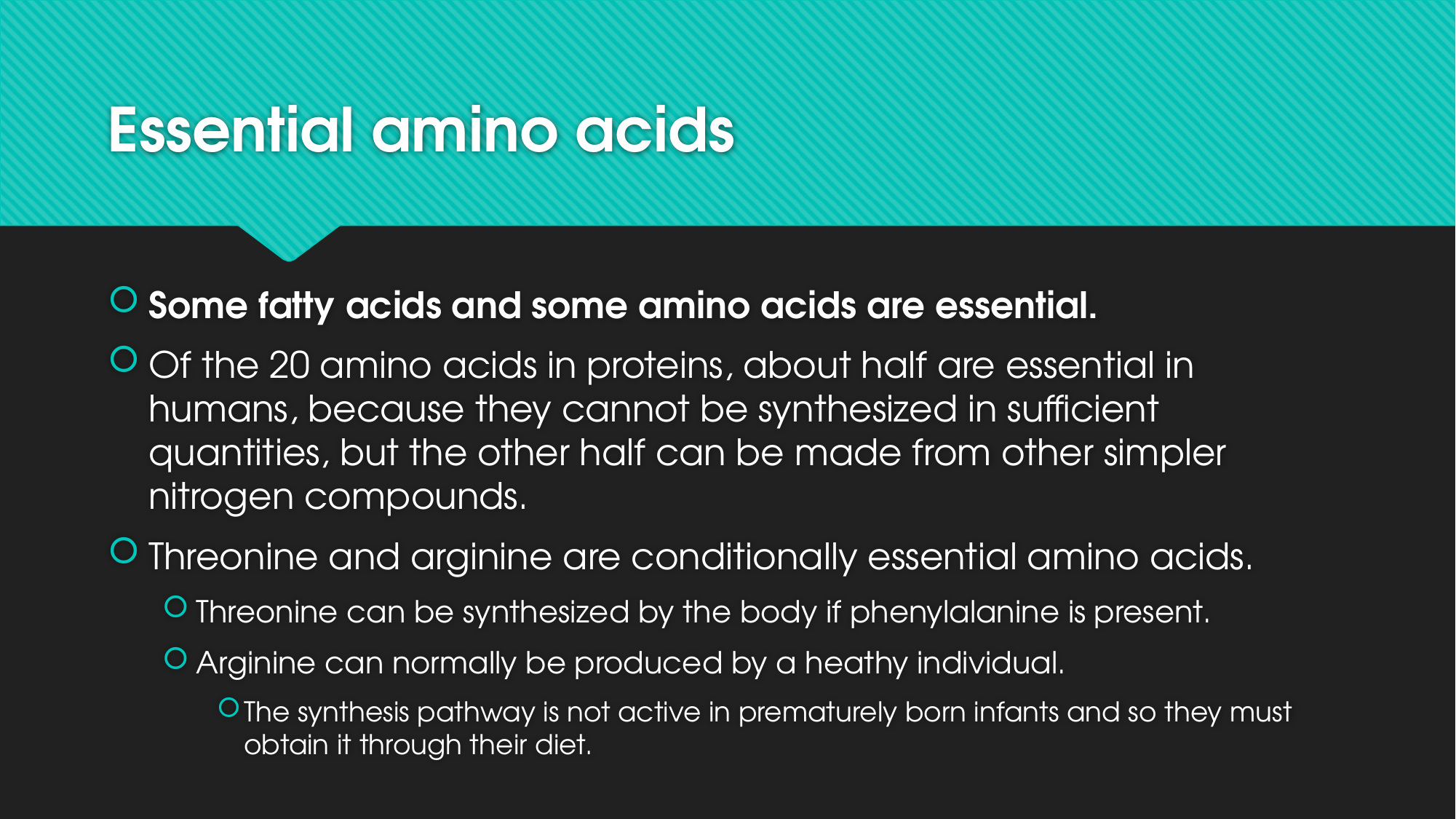

# Essential amino acids
Some fatty acids and some amino acids are essential.
Of the 20 amino acids in proteins, about half are essential in humans, because they cannot be synthesized in sufficient quantities, but the other half can be made from other simpler nitrogen compounds.
Threonine and arginine are conditionally essential amino acids.
Threonine can be synthesized by the body if phenylalanine is present.
Arginine can normally be produced by a heathy individual.
The synthesis pathway is not active in prematurely born infants and so they must obtain it through their diet.